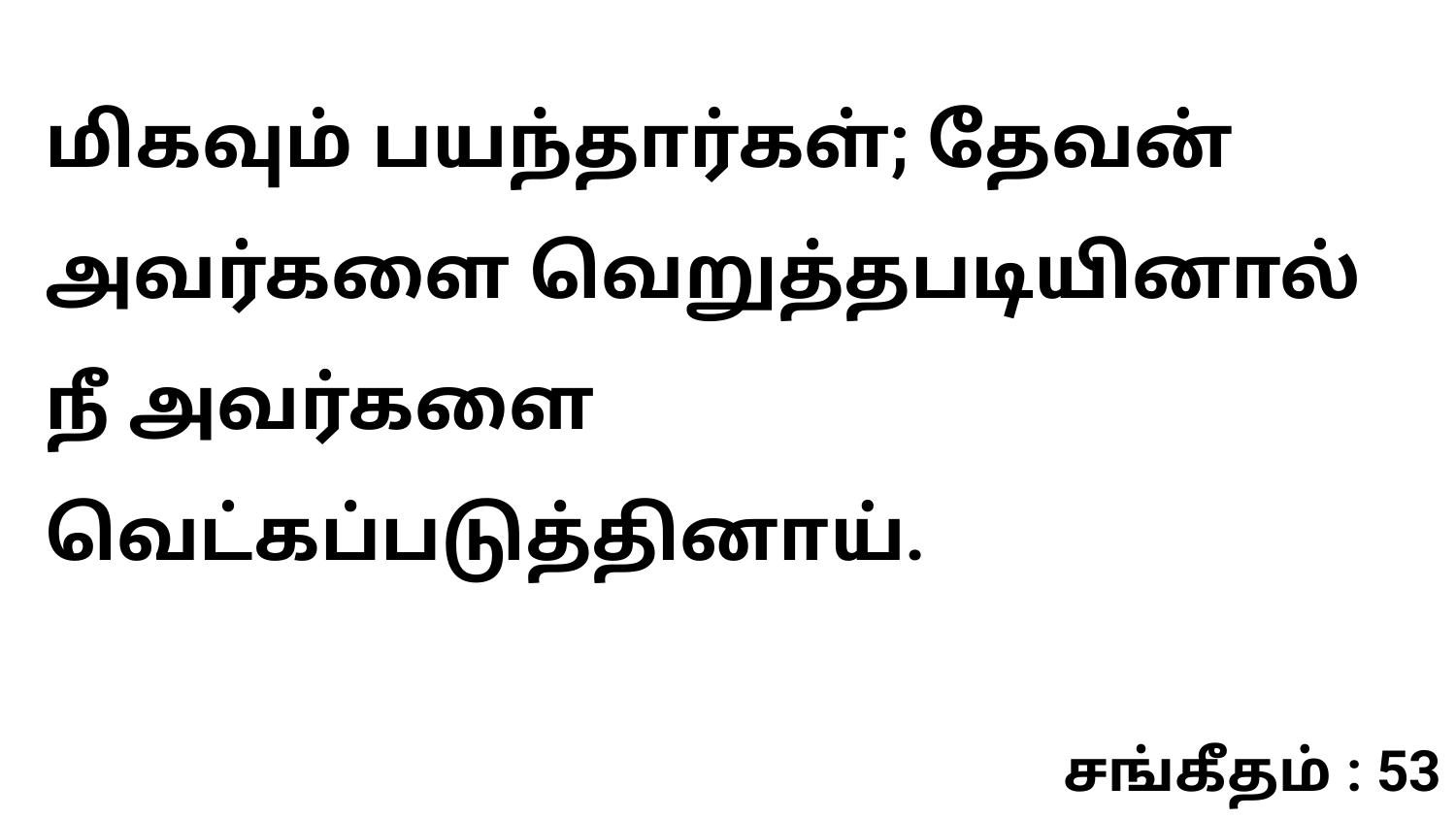

மிகவும் பயந்தார்கள்; தேவன் அவர்களை வெறுத்தபடியினால் நீ அவர்களை வெட்கப்படுத்தினாய்.
சங்கீதம் : 53